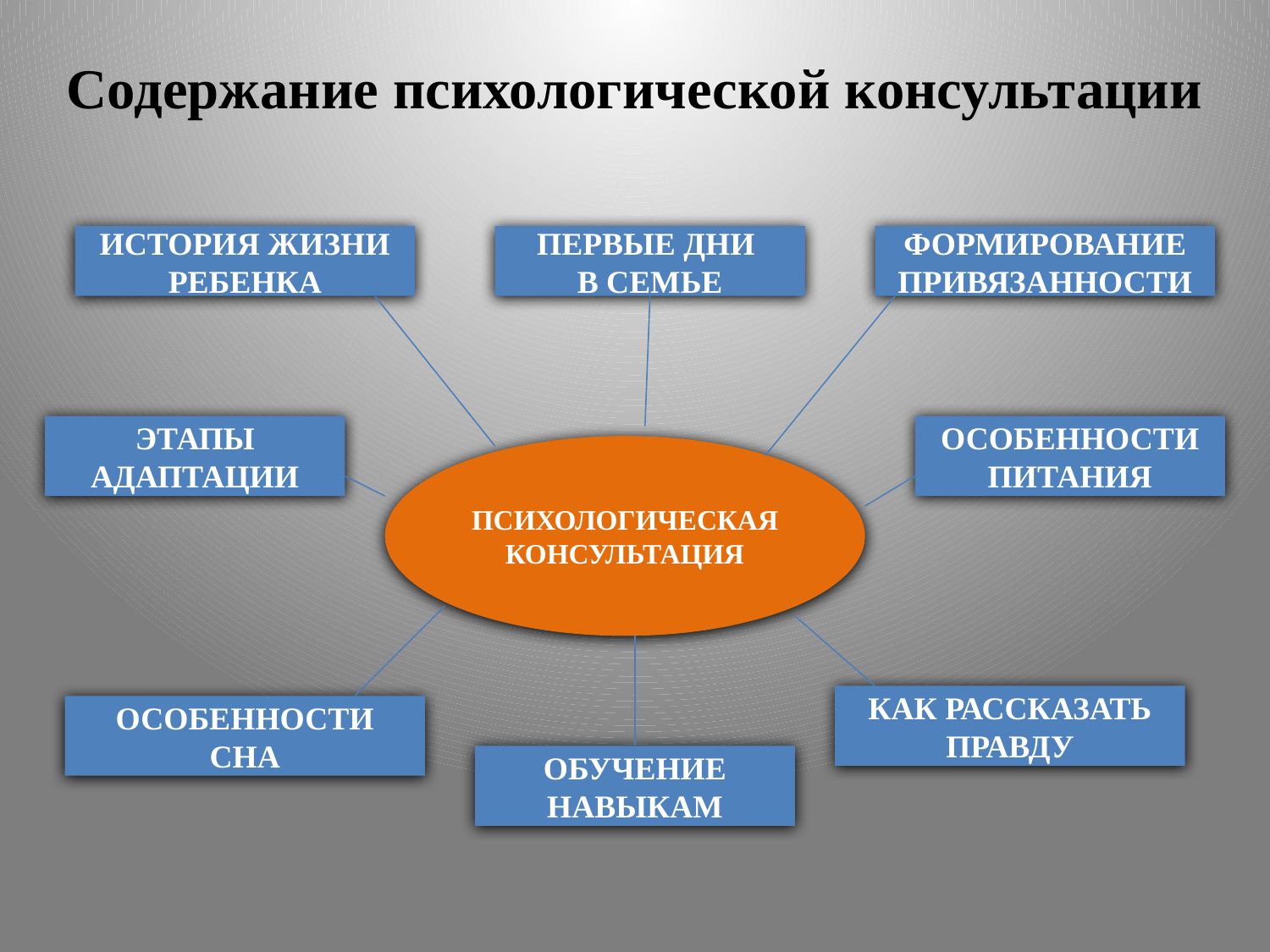

# Содержание психологической консультации

ИСТОРИЯ ЖИЗНИ РЕБЕНКА
ПЕРВЫЕ ДНИ
В СЕМЬЕ
ФОРМИРОВАНИЕ ПРИВЯЗАННОСТИ
ЭТАПЫ АДАПТАЦИИ
ОСОБЕННОСТИ ПИТАНИЯ
ПСИХОЛОГИЧЕСКАЯ КОНСУЛЬТАЦИЯ
КАК РАССКАЗАТЬ ПРАВДУ
ОСОБЕННОСТИ СНА
ОБУЧЕНИЕ НАВЫКАМ